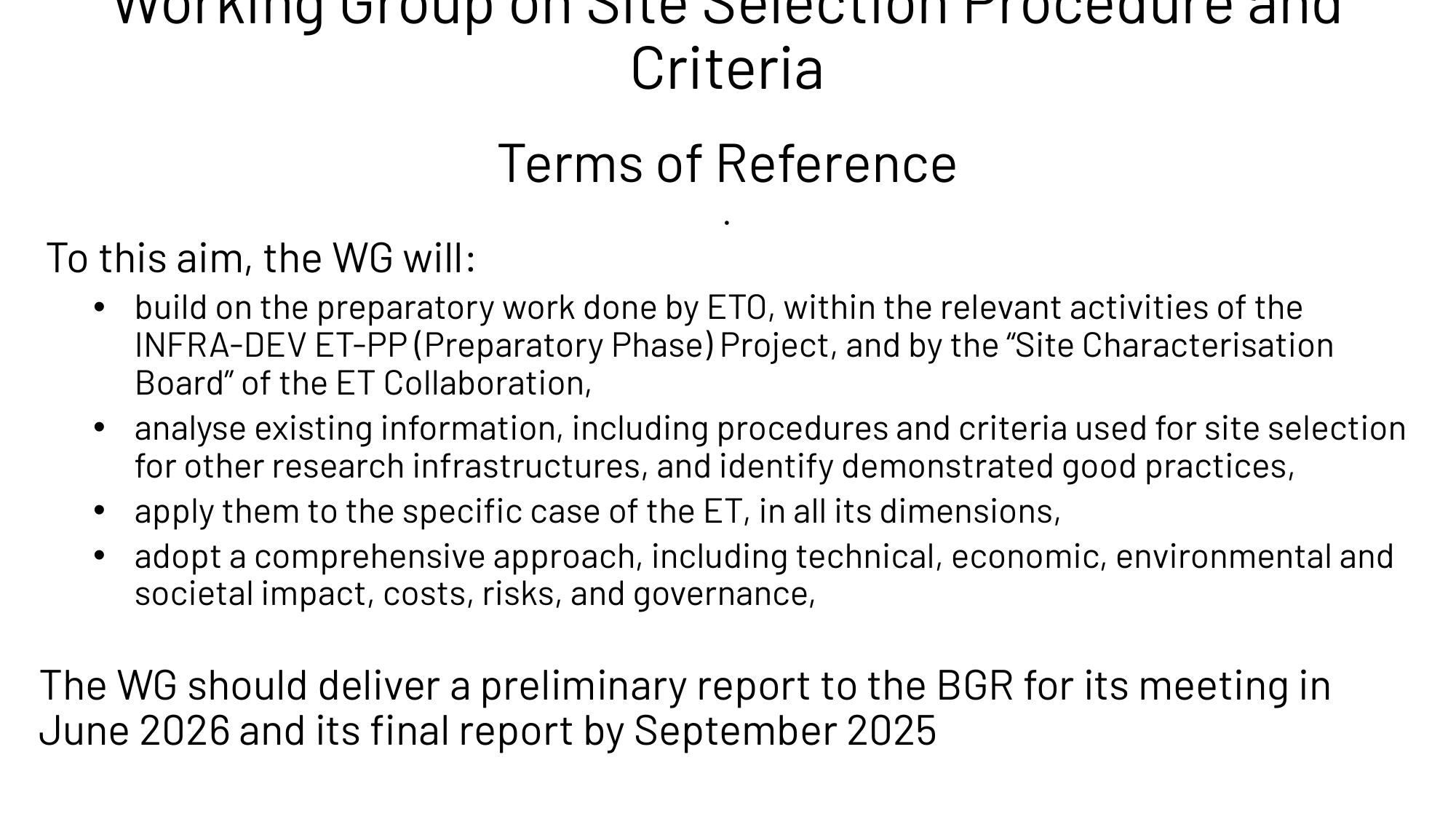

# Working Group on Site Selection Procedure and Criteria Terms of Reference .
To this aim, the WG will:
build on the preparatory work done by ETO, within the relevant activities of the INFRA-DEV ET-PP (Preparatory Phase) Project, and by the “Site Characterisation Board” of the ET Collaboration,
analyse existing information, including procedures and criteria used for site selection for other research infrastructures, and identify demonstrated good practices,
apply them to the specific case of the ET, in all its dimensions,
adopt a comprehensive approach, including technical, economic, environmental and societal impact, costs, risks, and governance,

The WG should deliver a preliminary report to the BGR for its meeting in June 2026 and its final report by September 2025